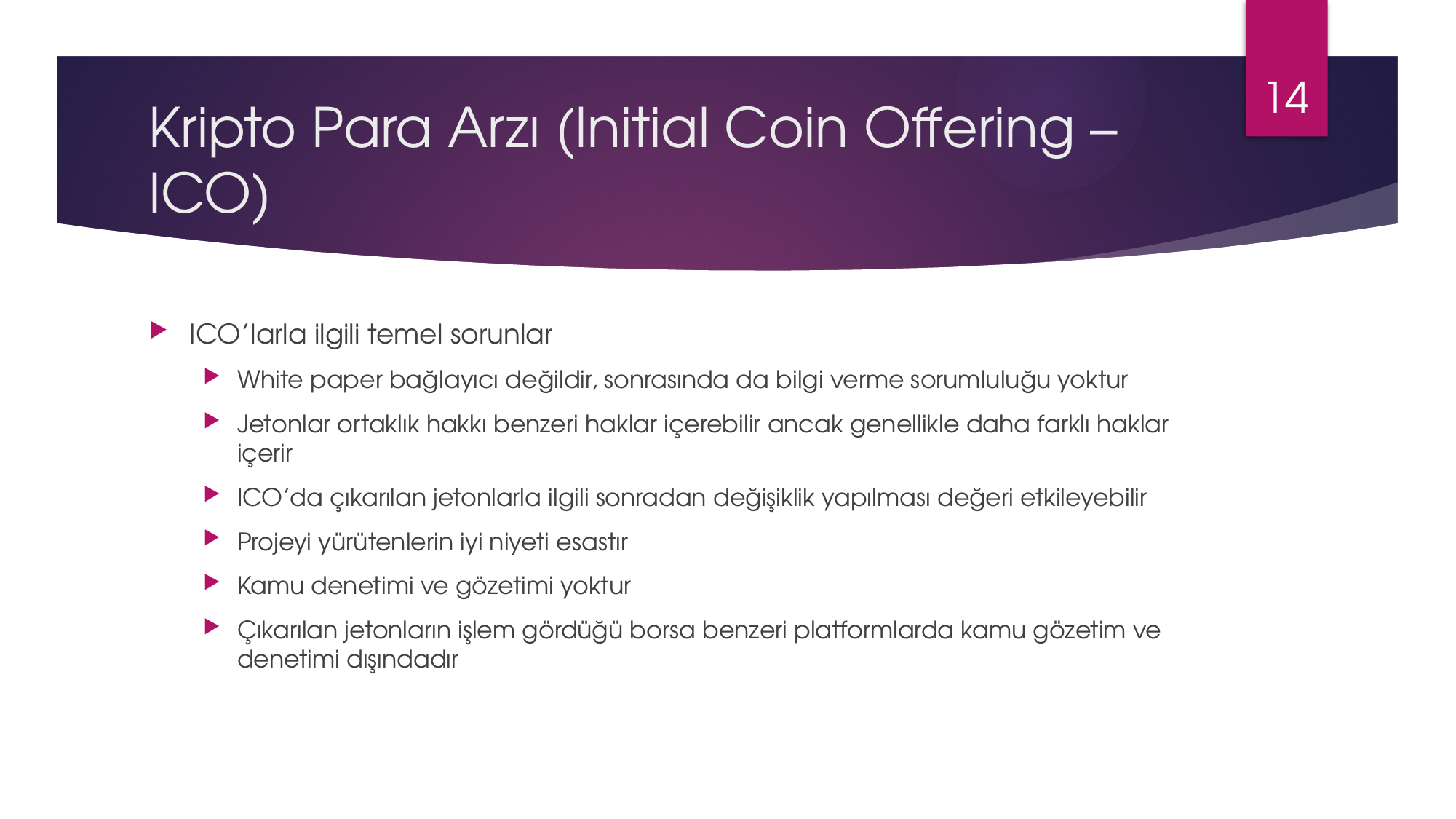

14
# Kripto Para Arzı (Initial Coin Offering – ICO)
ICO’larla ilgili temel sorunlar
White paper bağlayıcı değildir, sonrasında da bilgi verme sorumluluğu yoktur
Jetonlar ortaklık hakkı benzeri haklar içerebilir ancak genellikle daha farklı haklar içerir
ICO’da çıkarılan jetonlarla ilgili sonradan değişiklik yapılması değeri etkileyebilir
Projeyi yürütenlerin iyi niyeti esastır
Kamu denetimi ve gözetimi yoktur
Çıkarılan jetonların işlem gördüğü borsa benzeri platformlarda kamu gözetim ve denetimi dışındadır